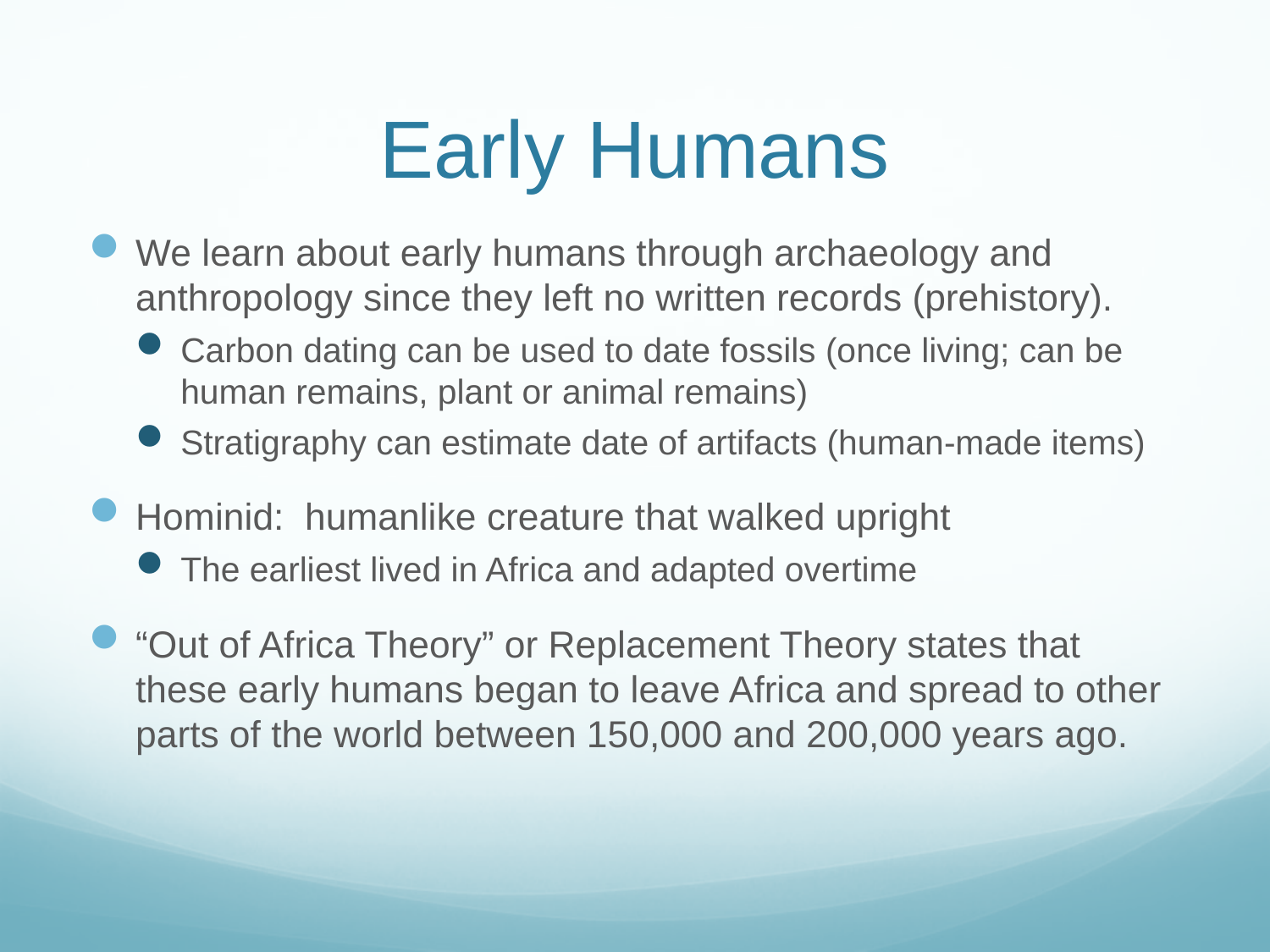

# Early Humans
We learn about early humans through archaeology and anthropology since they left no written records (prehistory).
Carbon dating can be used to date fossils (once living; can be human remains, plant or animal remains)
Stratigraphy can estimate date of artifacts (human-made items)
Hominid:  humanlike creature that walked upright
The earliest lived in Africa and adapted overtime
“Out of Africa Theory” or Replacement Theory states that these early humans began to leave Africa and spread to other parts of the world between 150,000 and 200,000 years ago.